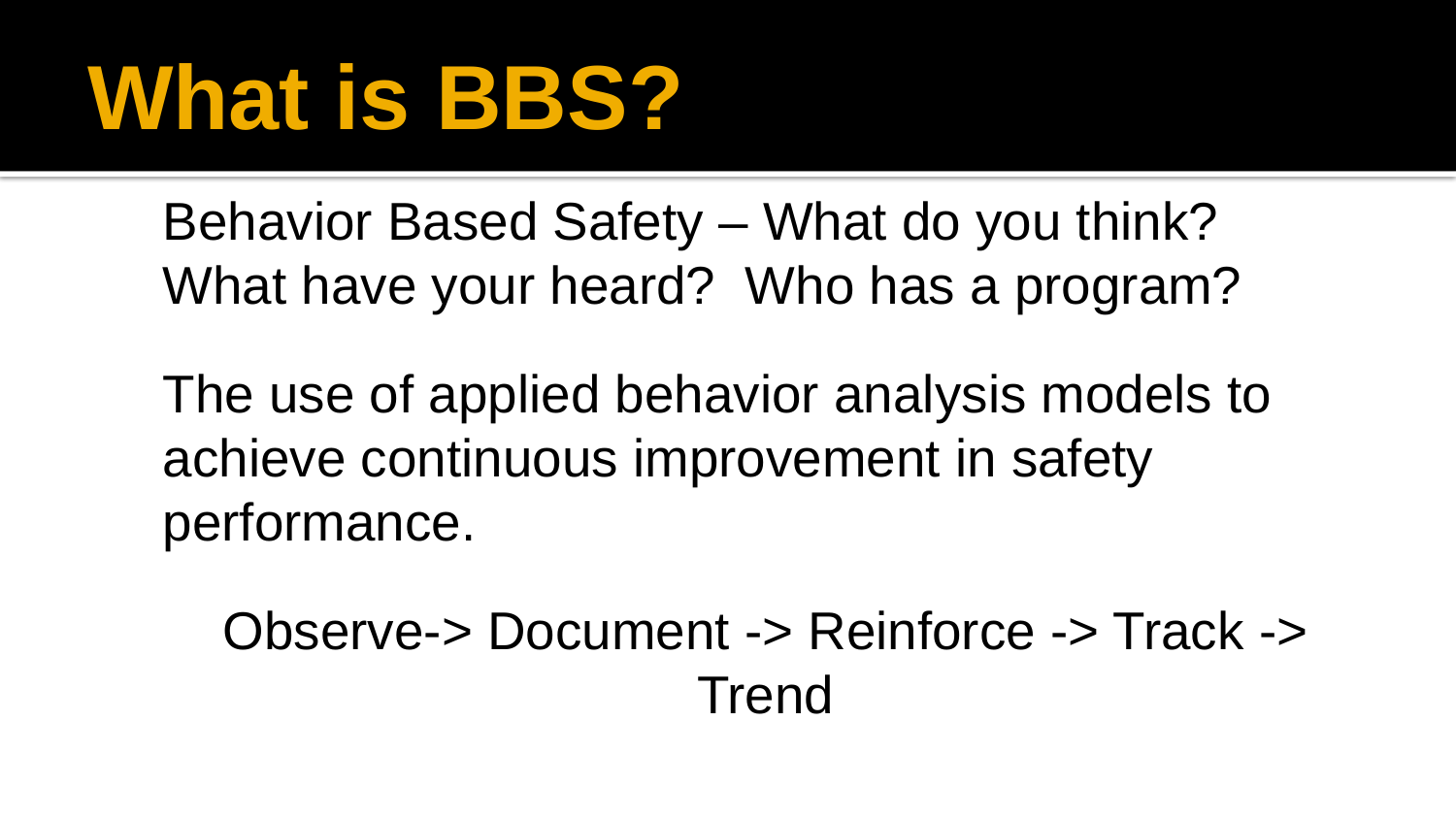

# What is BBS?
Behavior Based Safety – What do you think?  What have your heard?  Who has a program?
The use of applied behavior analysis models to achieve continuous improvement in safety performance.
Observe-> Document -> Reinforce -> Track -> Trend